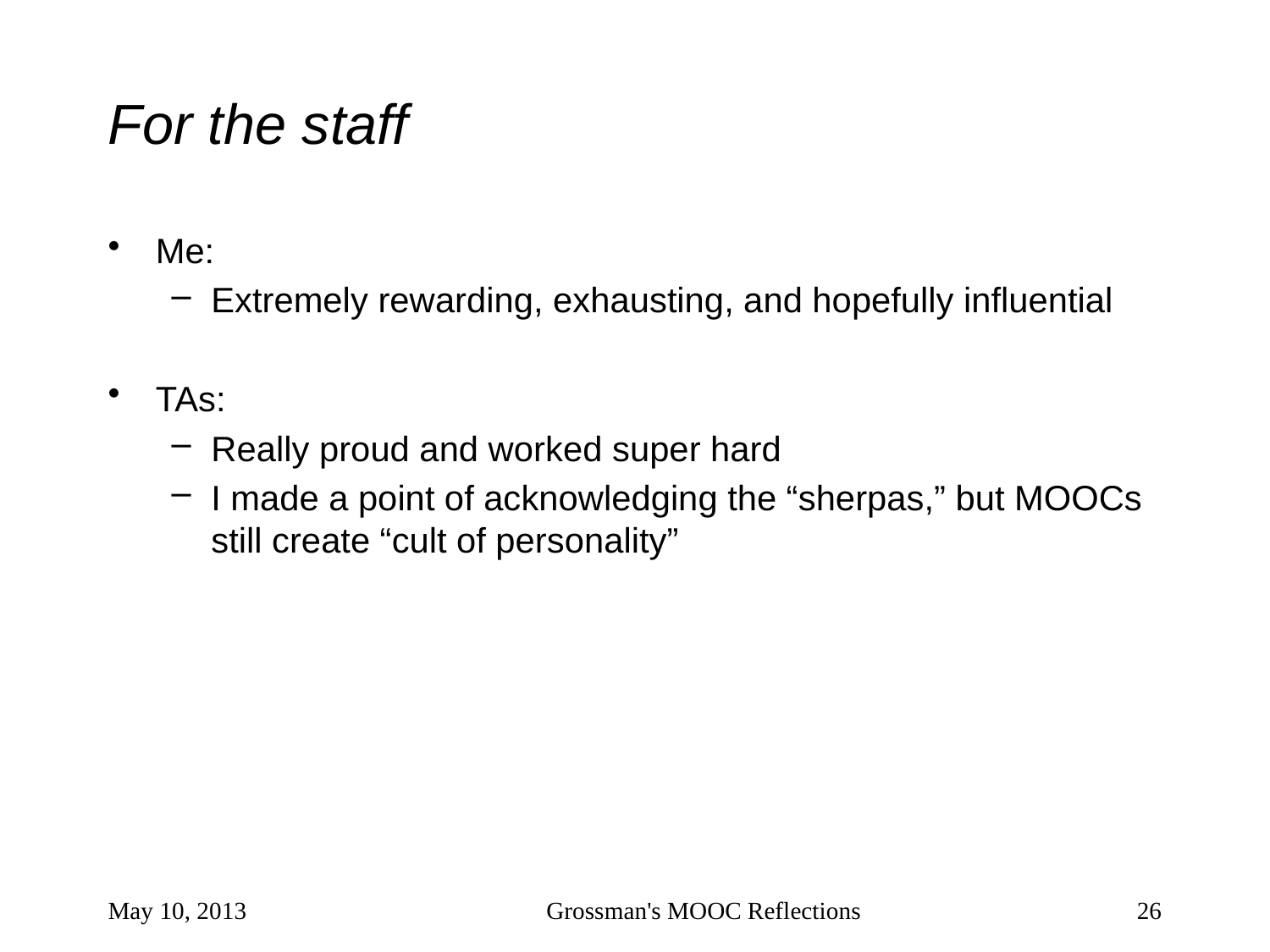

# For the staff
Me:
Extremely rewarding, exhausting, and hopefully influential

TAs:
Really proud and worked super hard
I made a point of acknowledging the “sherpas,” but MOOCs still create “cult of personality”

May 10, 2013
Grossman's MOOC Reflections
26